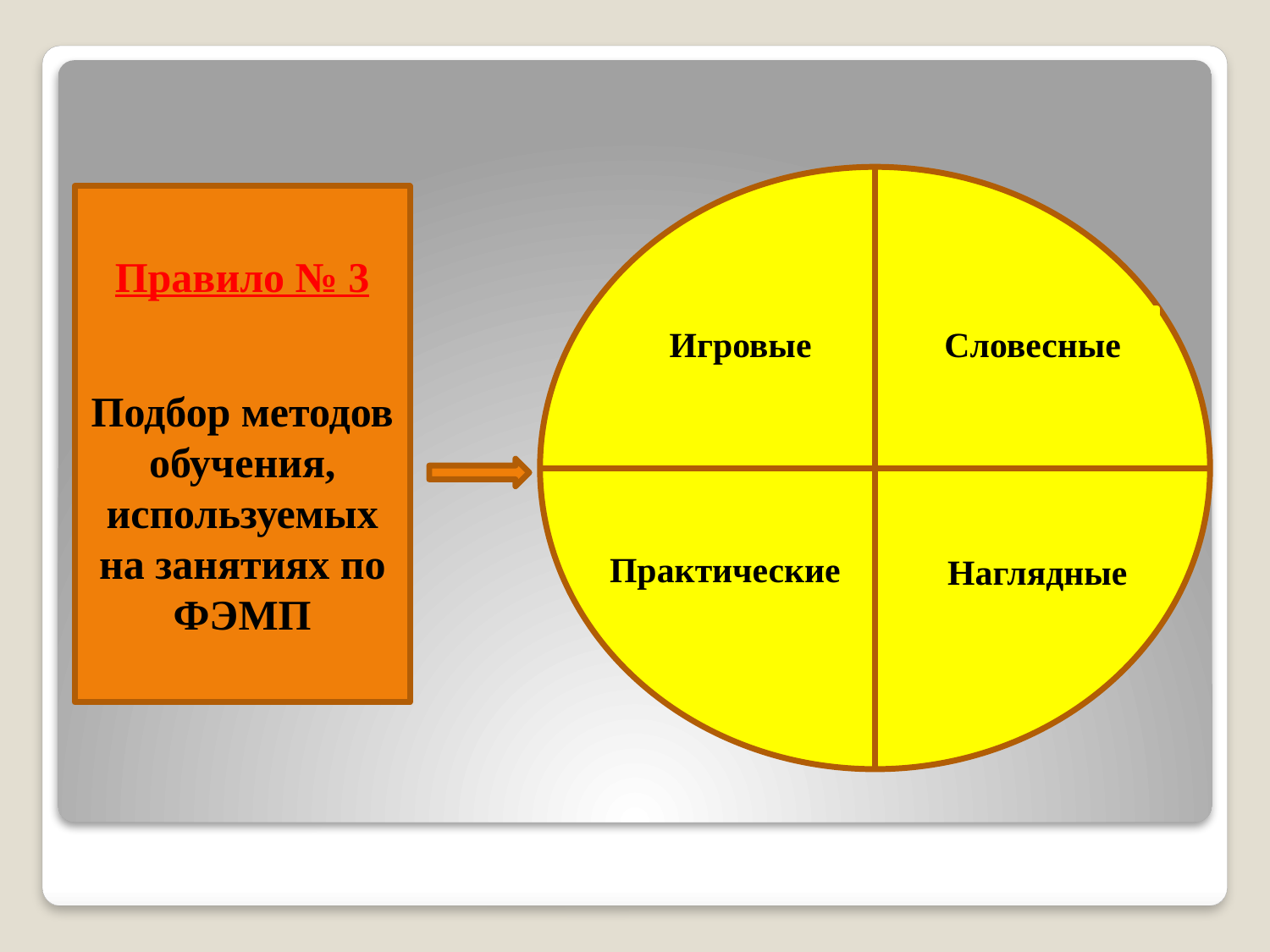

Правило № 3

Подбор методов обучения, используемых на занятиях по ФЭМП
Игровые
Словесные

Практические
Наглядные